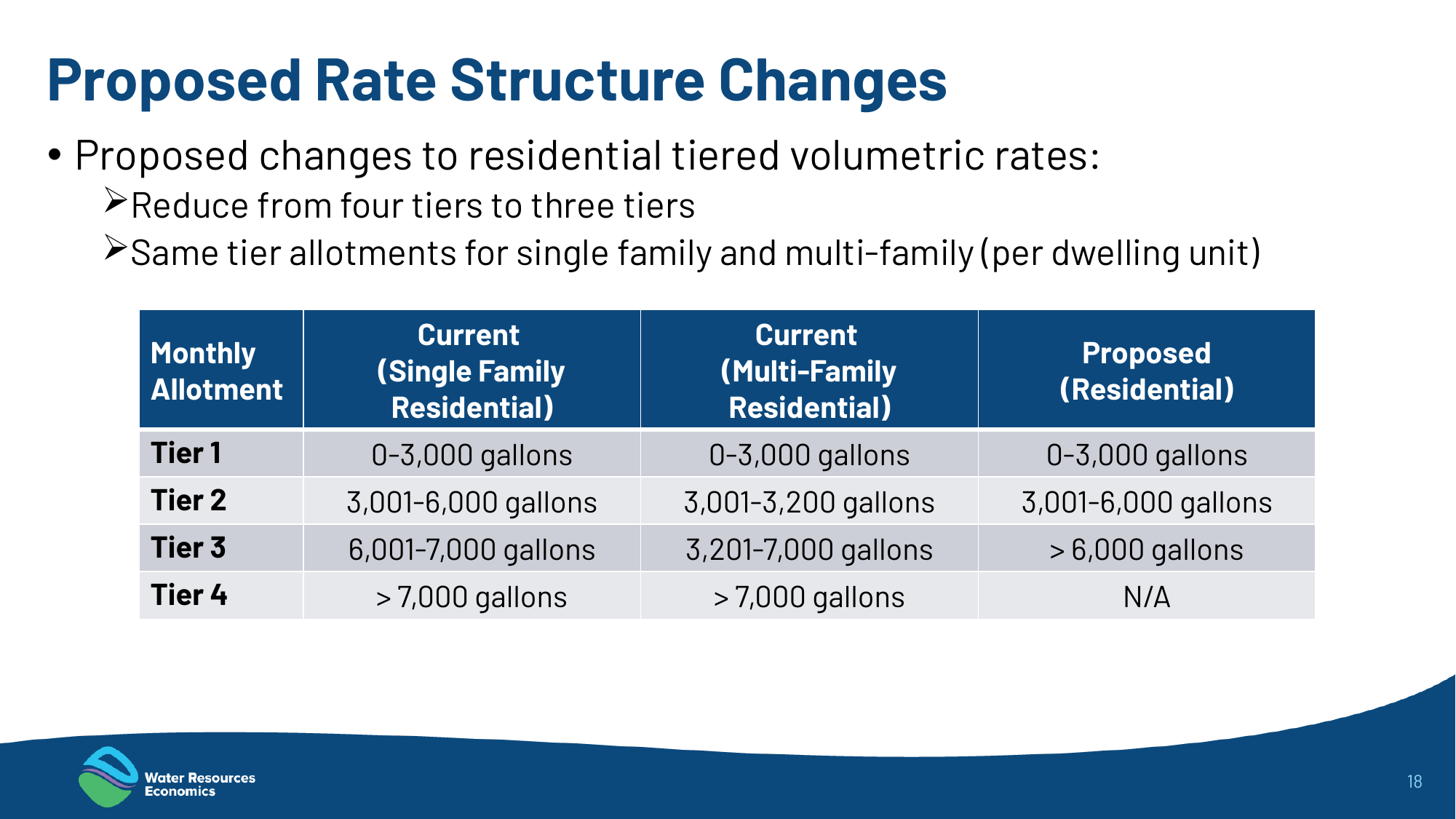

# Proposed Rate Structure Changes
Proposed changes to residential tiered volumetric rates:
Reduce from four tiers to three tiers
Same tier allotments for single family and multi-family (per dwelling unit)

| Monthly Allotment | Current (Single Family Residential) | Current (Multi-Family Residential) | Proposed (Residential) |
| --- | --- | --- | --- |
| Tier 1 | 0-3,000 gallons | 0-3,000 gallons | 0-3,000 gallons |
| Tier 2 | 3,001-6,000 gallons | 3,001-3,200 gallons | 3,001-6,000 gallons |
| Tier 3 | 6,001-7,000 gallons | 3,201-7,000 gallons | > 6,000 gallons |
| Tier 4 | > 7,000 gallons | > 7,000 gallons | N/A |
18